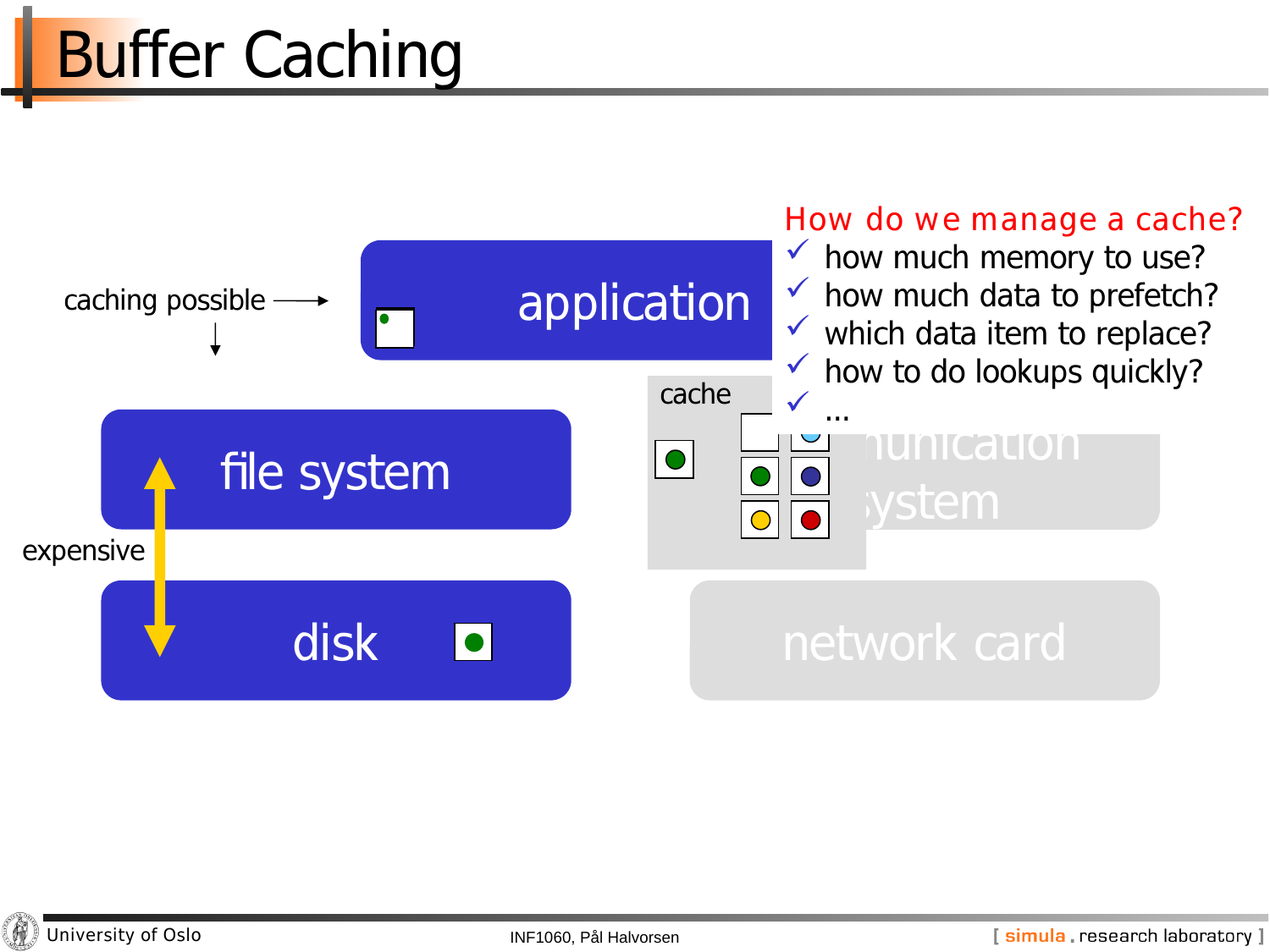

# Buffer Caching
How do we manage a cache?
 how much memory to use?
 how much data to prefetch?
 which data item to replace?
 how to do lookups quickly?
 …
application
caching possible

cache

file system
communication
system

expensive
disk
network card